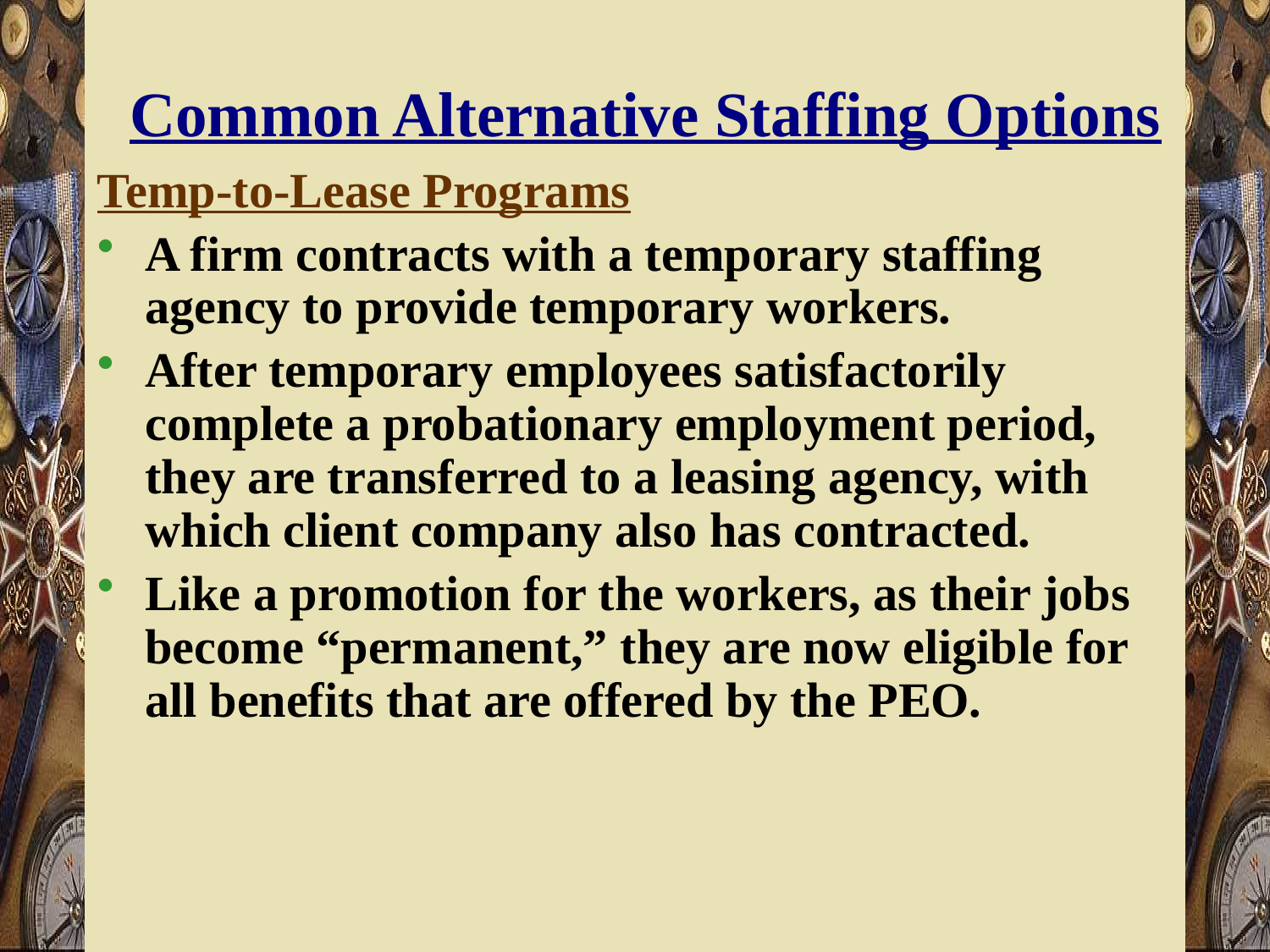

# Common Alternative Staffing Options
Temp-to-Lease Programs
A firm contracts with a temporary staffing agency to provide temporary workers.
After temporary employees satisfactorily complete a probationary employment period, they are transferred to a leasing agency, with which client company also has contracted.
Like a promotion for the workers, as their jobs become “permanent,” they are now eligible for all benefits that are offered by the PEO.